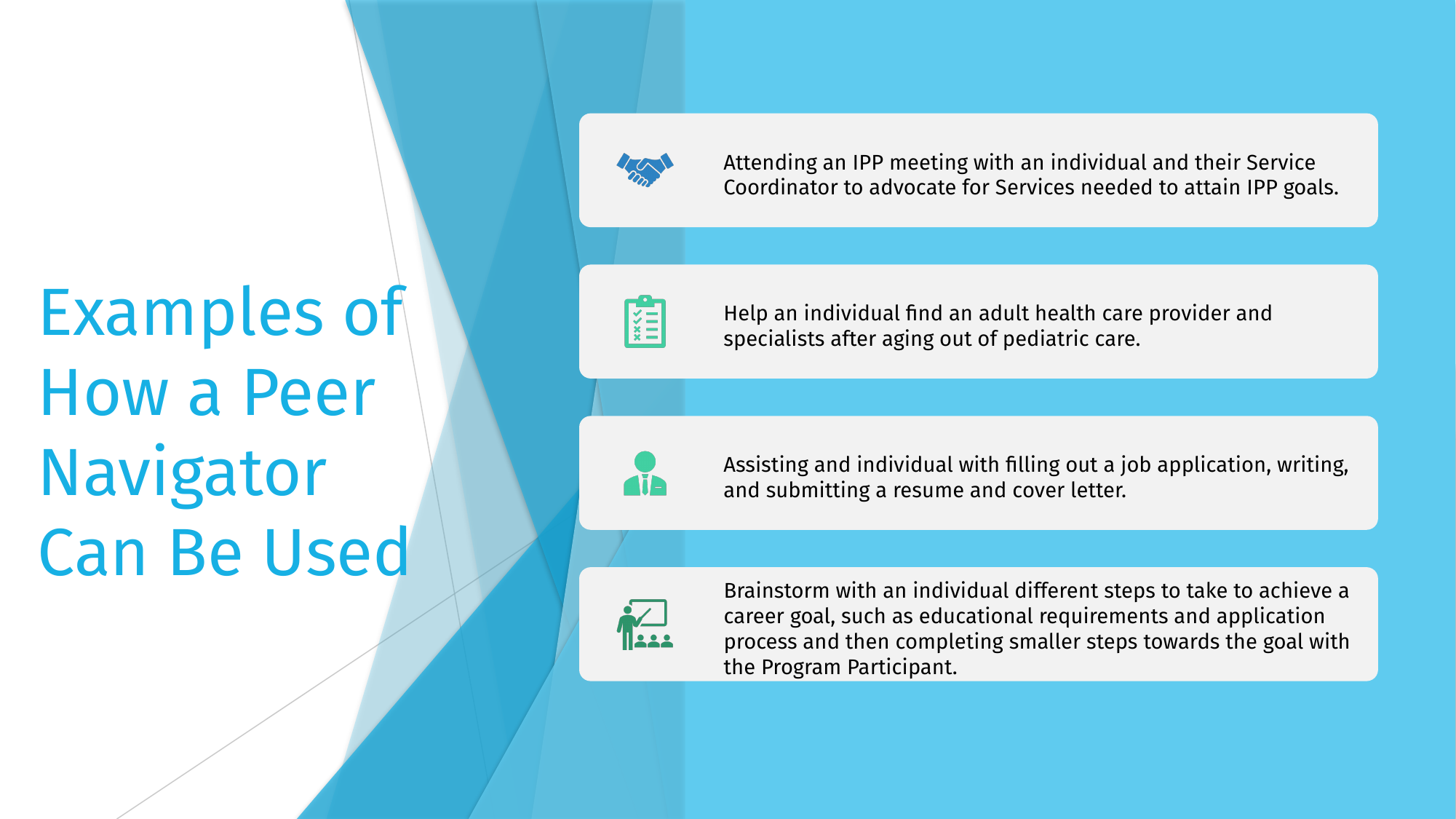

Attending an IPP meeting with an individual and their Service Coordinator to advocate for Services needed to attain IPP goals.
Help an individual find an adult health care provider and specialists after aging out of pediatric care.
Assisting and individual with filling out a job application, writing, and submitting a resume and cover letter.
Brainstorm with an individual different steps to take to achieve a career goal, such as educational requirements and application process and then completing smaller steps towards the goal with the Program Participant.
# Examples of How a Peer Navigator Can Be Used